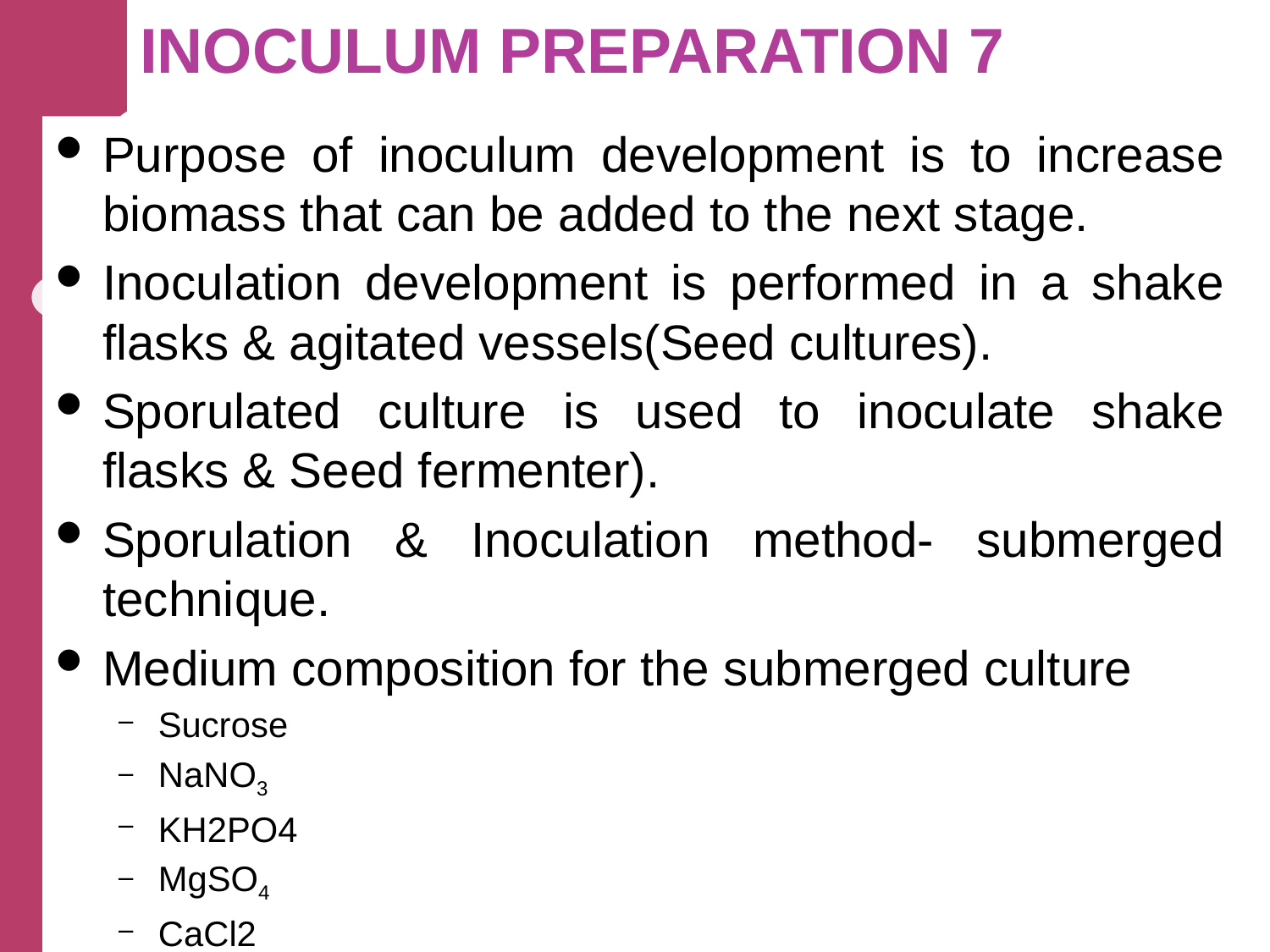

# INOCULUM PREPARATION 7
Purpose of inoculum development is to increase biomass that can be added to the next stage.
Inoculation development is performed in a shake flasks & agitated vessels(Seed cultures).
Sporulated culture is used to inoculate shake flasks & Seed fermenter).
Sporulation & Inoculation method- submerged technique.
Medium composition for the submerged culture
Sucrose
NaNO3
KH2PO4
MgSO4
CaCl2